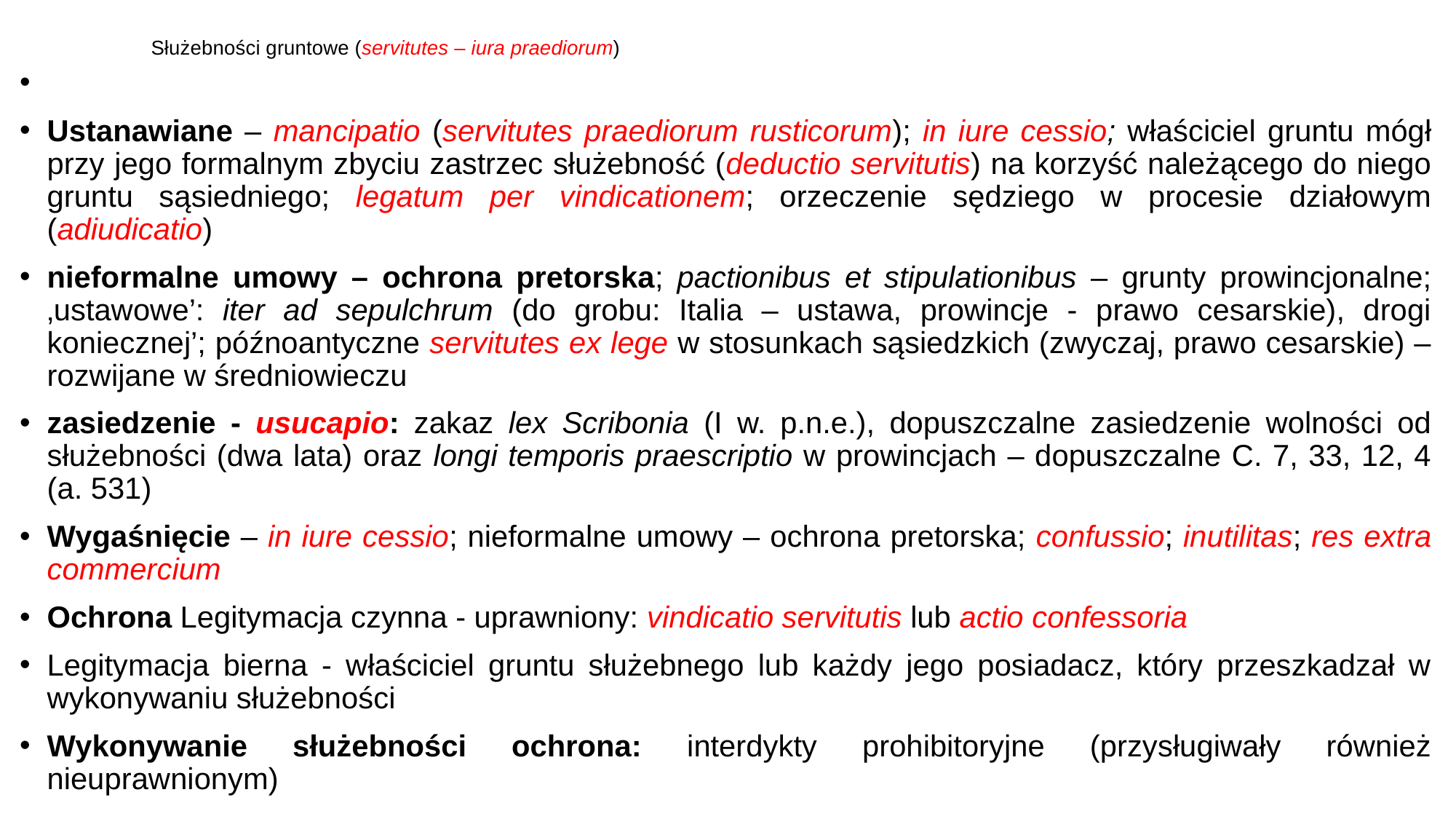

# Służebności gruntowe (servitutes – iura praediorum)

Ustanawiane – mancipatio (servitutes praediorum rusticorum); in iure cessio; właściciel gruntu mógł przy jego formalnym zbyciu zastrzec służebność (deductio servitutis) na korzyść należącego do niego gruntu sąsiedniego; legatum per vindicationem; orzeczenie sędziego w procesie działowym (adiudicatio)
nieformalne umowy – ochrona pretorska; pactionibus et stipulationibus – grunty prowincjonalne; ‚ustawowe’: iter ad sepulchrum (do grobu: Italia – ustawa, prowincje - prawo cesarskie), drogi koniecznej’; późnoantyczne servitutes ex lege w stosunkach sąsiedzkich (zwyczaj, prawo cesarskie) – rozwijane w średniowieczu
zasiedzenie - usucapio: zakaz lex Scribonia (I w. p.n.e.), dopuszczalne zasiedzenie wolności od służebności (dwa lata) oraz longi temporis praescriptio w prowincjach – dopuszczalne C. 7, 33, 12, 4 (a. 531)
Wygaśnięcie – in iure cessio; nieformalne umowy – ochrona pretorska; confussio; inutilitas; res extra commercium
Ochrona Legitymacja czynna - uprawniony: vindicatio servitutis lub actio confessoria
Legitymacja bierna - właściciel gruntu służebnego lub każdy jego posiadacz, który przeszkadzał w wykonywaniu służebności
Wykonywanie służebności ochrona: interdykty prohibitoryjne (przysługiwały również nieuprawnionym)